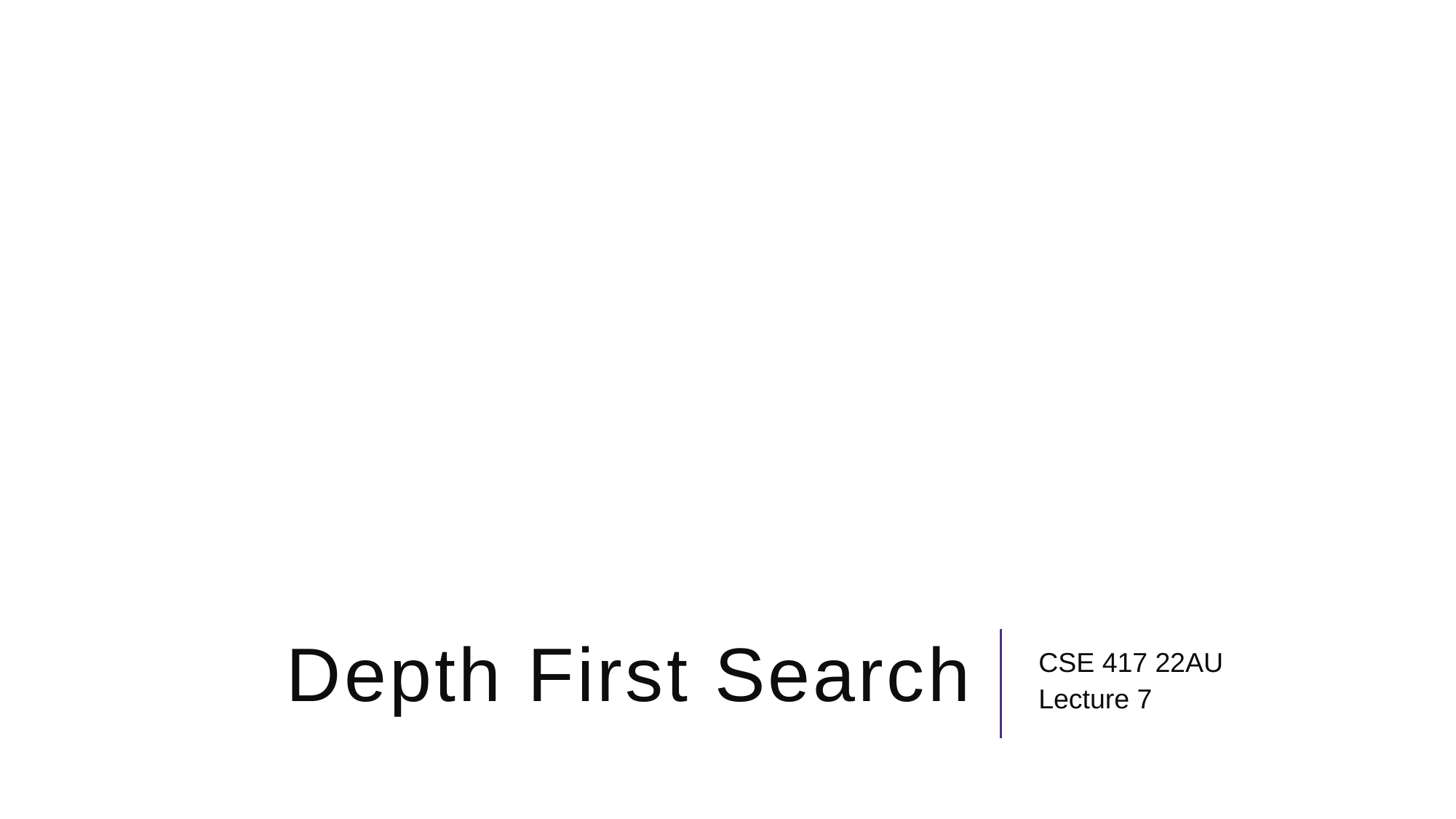

# Depth First Search
CSE 417 22AU
Lecture 7